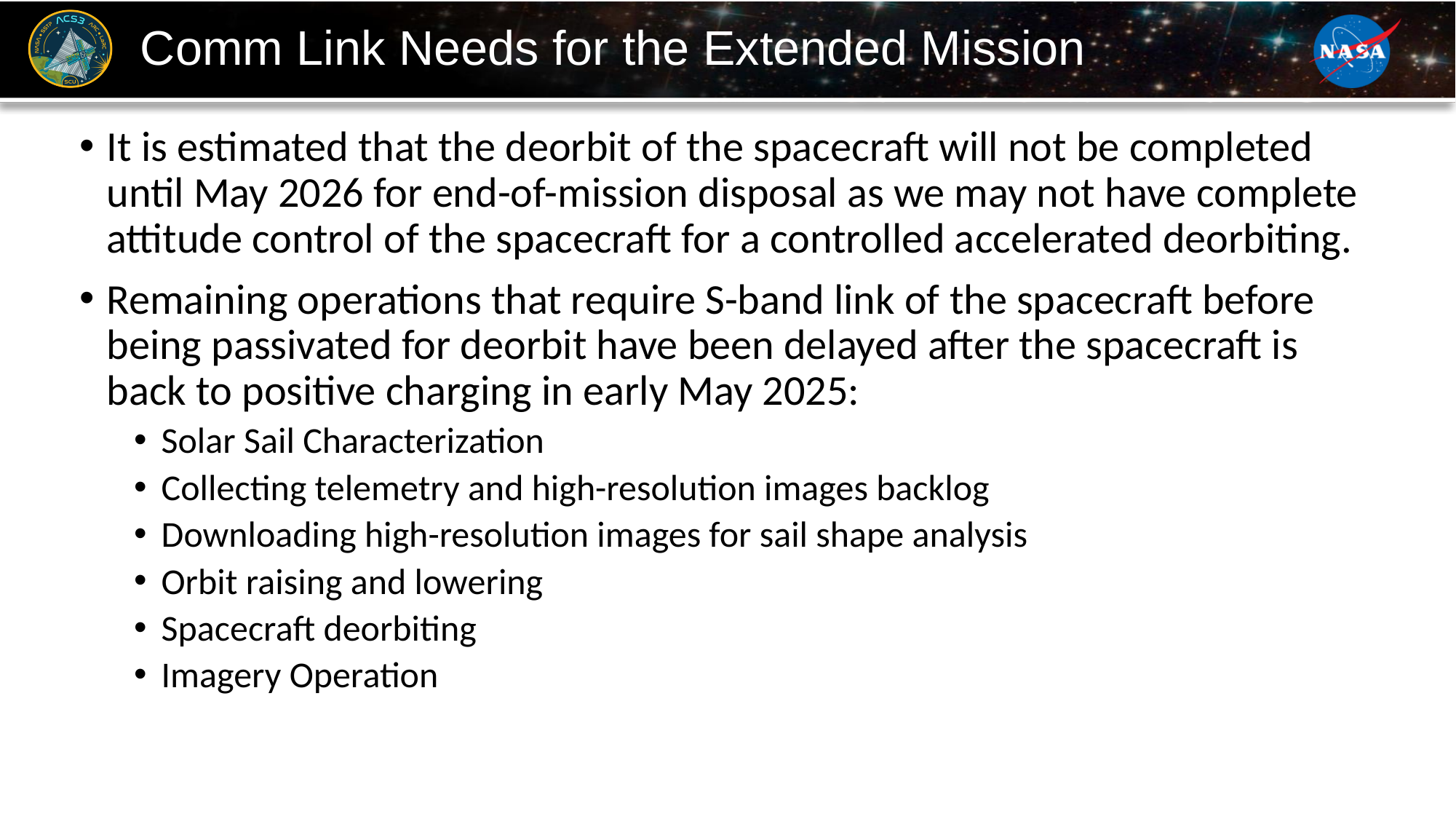

# Comm Link Needs for the Extended Mission
It is estimated that the deorbit of the spacecraft will not be completed until May 2026 for end-of-mission disposal as we may not have complete attitude control of the spacecraft for a controlled accelerated deorbiting.
Remaining operations that require S-band link of the spacecraft before being passivated for deorbit have been delayed after the spacecraft is back to positive charging in early May 2025:
Solar Sail Characterization
Collecting telemetry and high-resolution images backlog
Downloading high-resolution images for sail shape analysis
Orbit raising and lowering
Spacecraft deorbiting
Imagery Operation